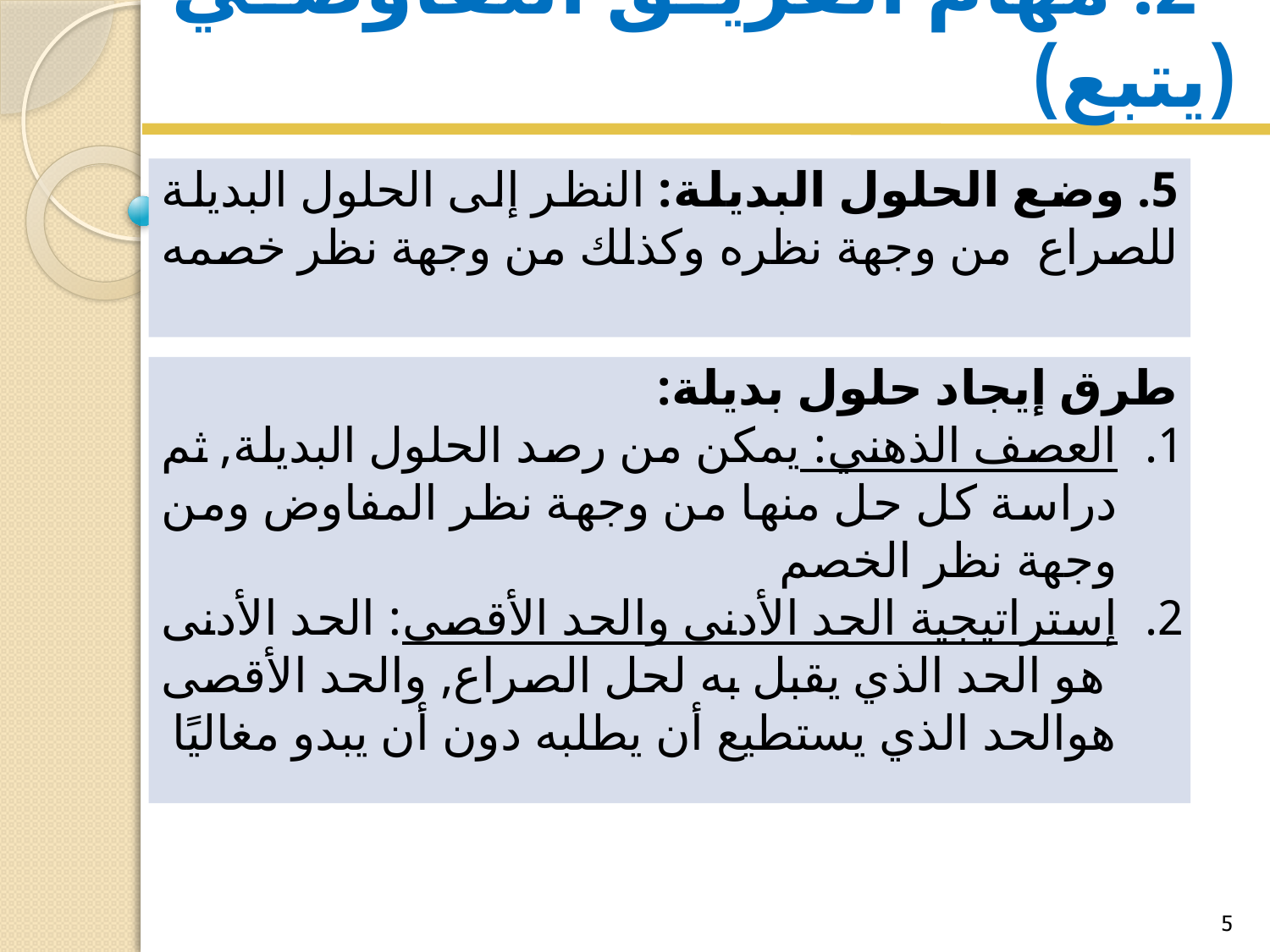

# 2. مهام الفريق التفاوضي (يتبع)
5. وضع الحلول البديلة: النظر إلى الحلول البديلة للصراع  من وجهة نظره وكذلك من وجهة نظر خصمه
طرق إيجاد حلول بديلة:
العصف الذهني: يمكن من رصد الحلول البديلة, ثم دراسة كل حل منها من وجهة نظر المفاوض ومن وجهة نظر الخصم
إستراتيجية الحد الأدنى والحد الأقصى: الحد الأدنى  هو الحد الذي يقبل به لحل الصراع, والحد الأقصى هوالحد الذي يستطيع أن يطلبه دون أن يبدو مغاليًا
5